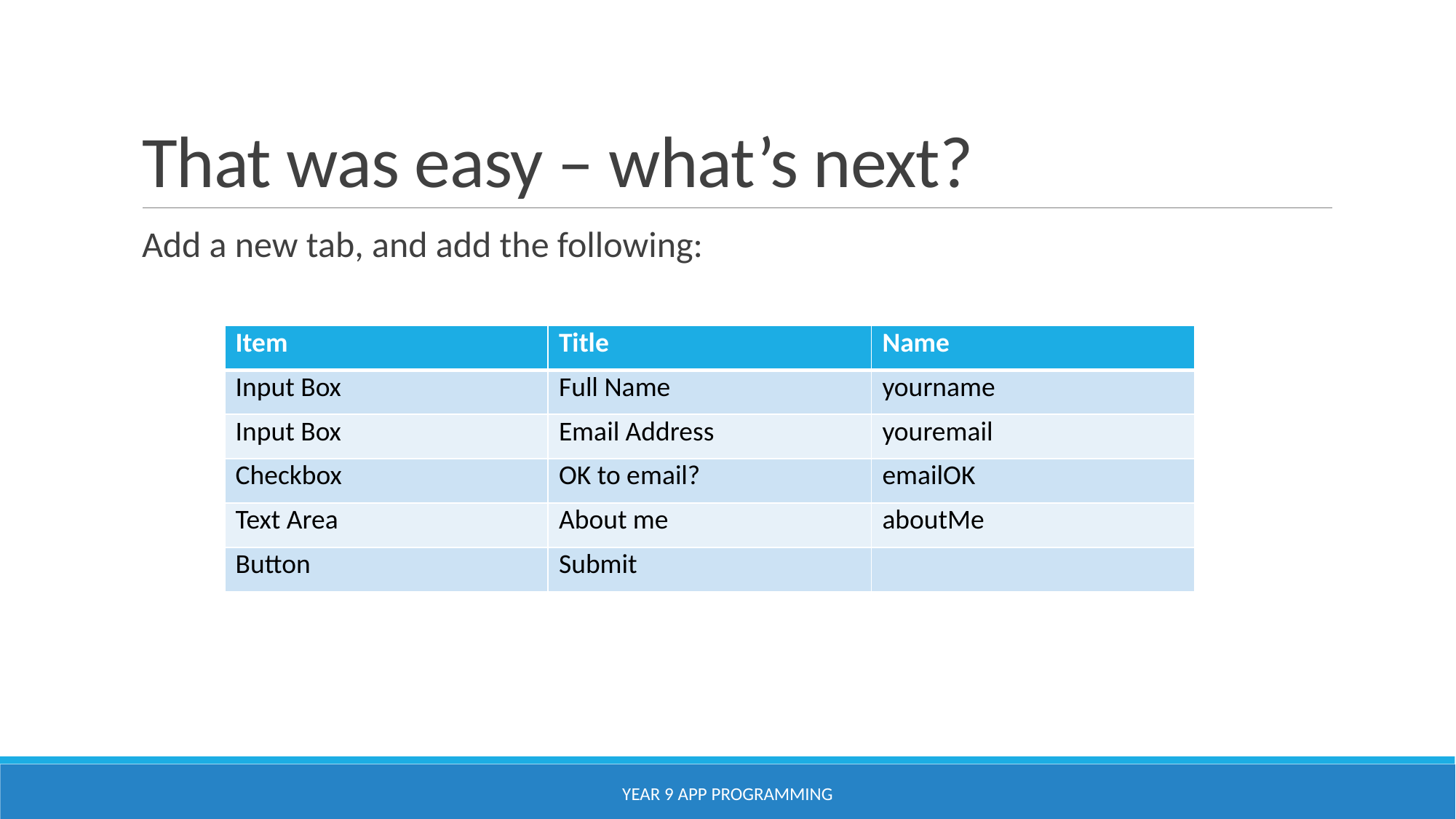

# That was easy – what’s next?
Add a new tab, and add the following:

| Item | Title | Name |
| --- | --- | --- |
| Input Box | Full Name | yourname |
| Input Box | Email Address | youremail |
| Checkbox | OK to email? | emailOK |
| Text Area | About me | aboutMe |
| Button | Submit |  |
YEAR 9 APP PROGRAMMING